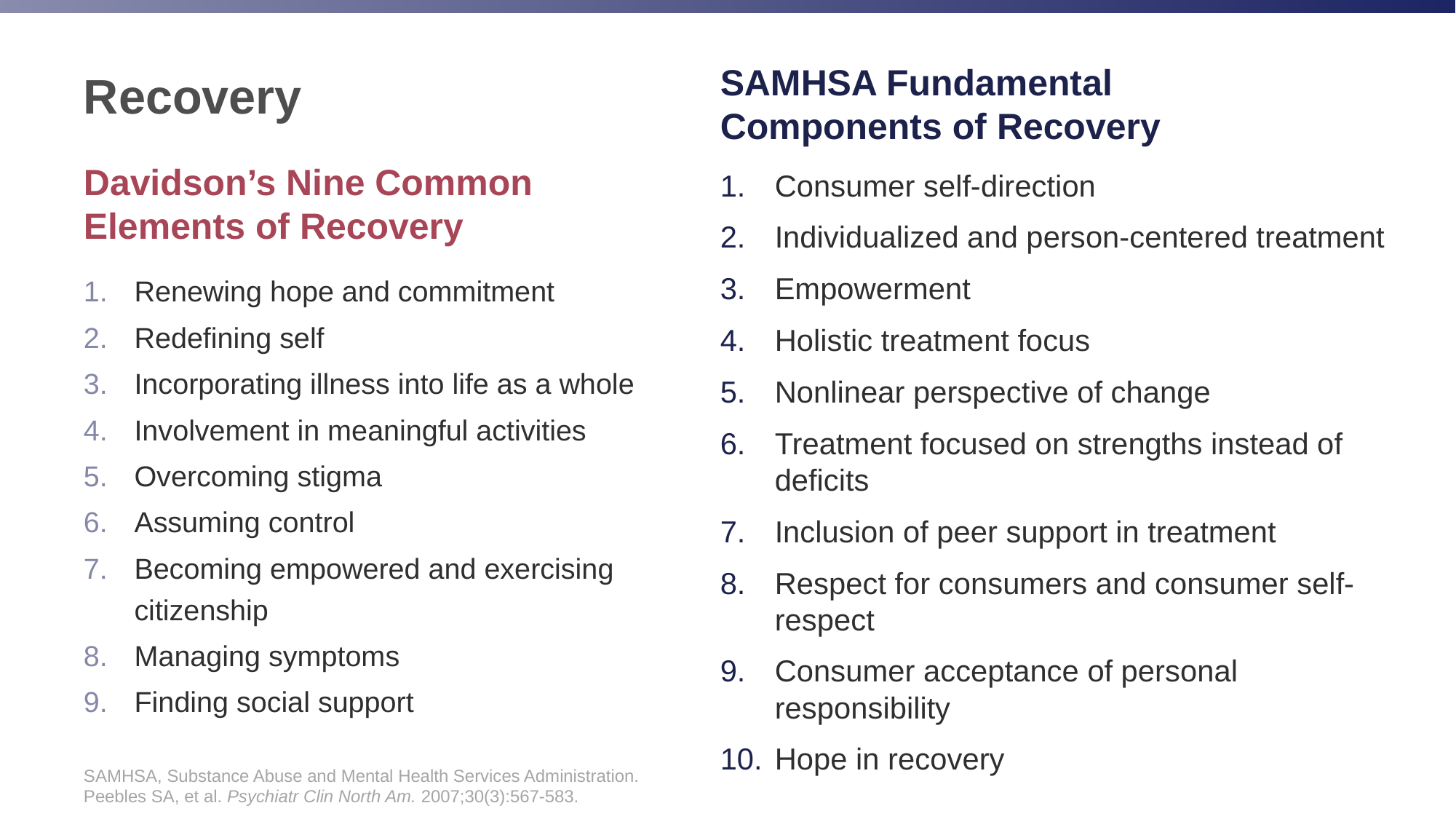

# Recovery
SAMHSA Fundamental Components of Recovery
Consumer self-direction
Individualized and person-centered treatment
Empowerment
Holistic treatment focus
Nonlinear perspective of change
Treatment focused on strengths instead of deficits
Inclusion of peer support in treatment
Respect for consumers and consumer self-respect
Consumer acceptance of personal responsibility
Hope in recovery

Davidson’s Nine Common
Elements of Recovery
Renewing hope and commitment
Redefining self
Incorporating illness into life as a whole
Involvement in meaningful activities
Overcoming stigma
Assuming control
Becoming empowered and exercising citizenship
Managing symptoms
Finding social support

SAMHSA, Substance Abuse and Mental Health Services Administration.
Peebles SA, et al. Psychiatr Clin North Am. 2007;30(3):567-583.